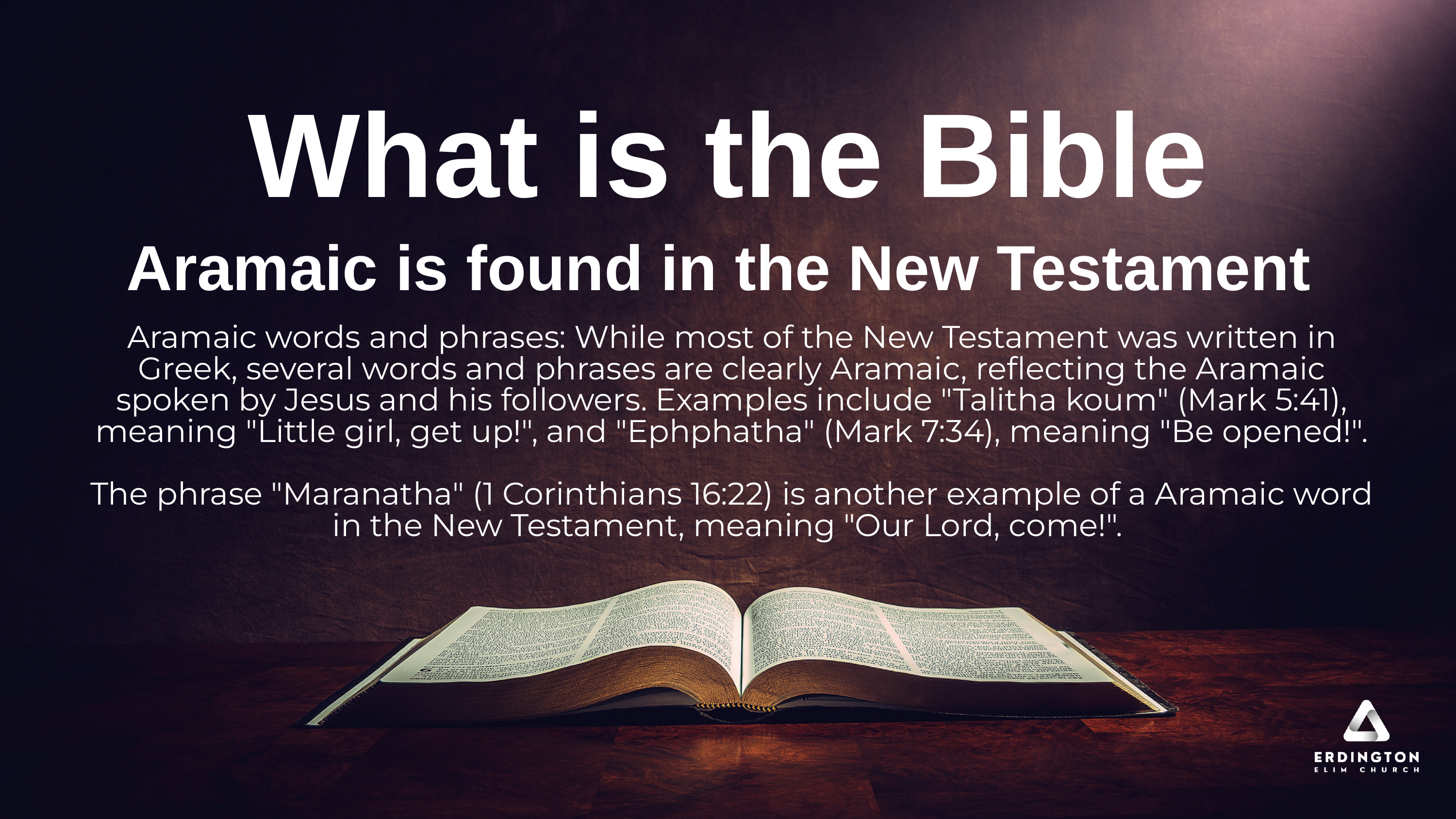

What is the Bible
Aramaic is found in the New Testament
Aramaic words and phrases: While most of the New Testament was written in Greek, several words and phrases are clearly Aramaic, reflecting the Aramaic spoken by Jesus and his followers. Examples include "Talitha koum" (Mark 5:41), meaning "Little girl, get up!", and "Ephphatha" (Mark 7:34), meaning "Be opened!".

The phrase "Maranatha" (1 Corinthians 16:22) is another example of a Aramaic word in the New Testament, meaning "Our Lord, come!".